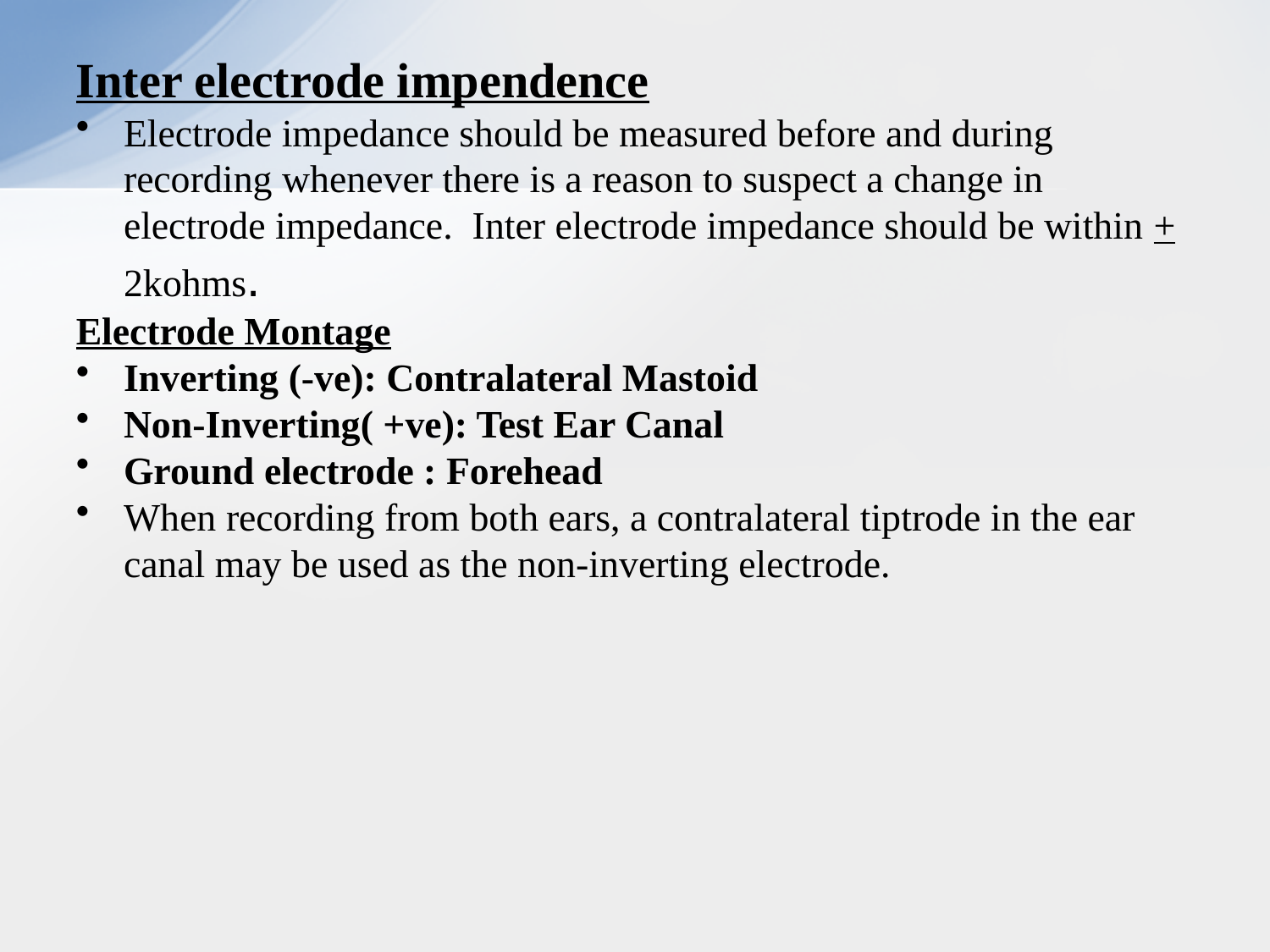

Inter electrode impendence
Electrode impedance should be measured before and during recording whenever there is a reason to suspect a change in electrode impedance.  Inter electrode impedance should be within + 2kohms.
Electrode Montage
Inverting (-ve): Contralateral Mastoid
Non-Inverting( +ve): Test Ear Canal
Ground electrode : Forehead
When recording from both ears, a contralateral tiptrode in the ear canal may be used as the non-inverting electrode.